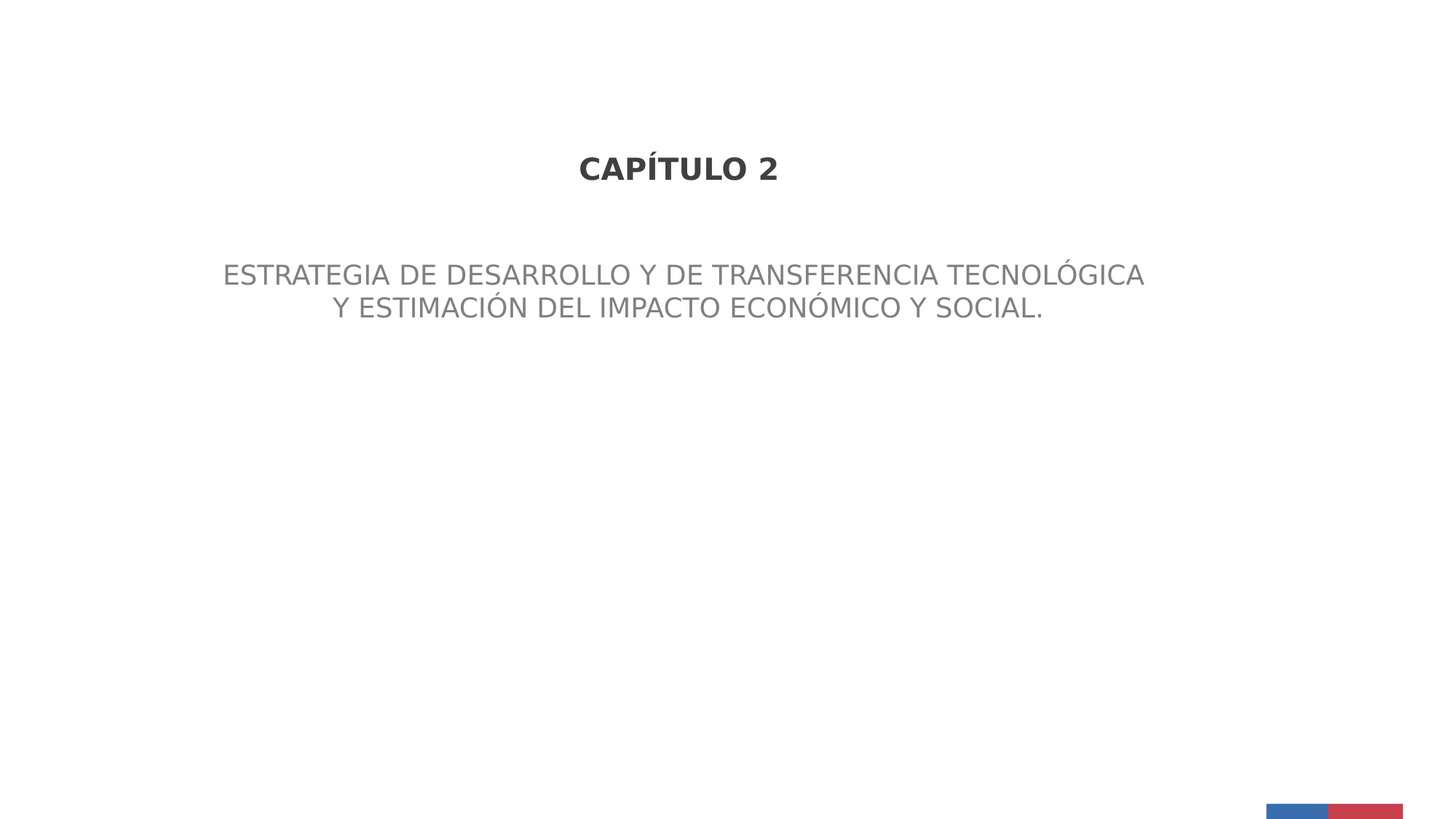

CAPÍTULO 2
ESTRATEGIA DE DESARROLLO Y DE TRANSFERENCIA TECNOLÓGICA
 Y ESTIMACIÓN DEL IMPACTO ECONÓMICO Y SOCIAL.